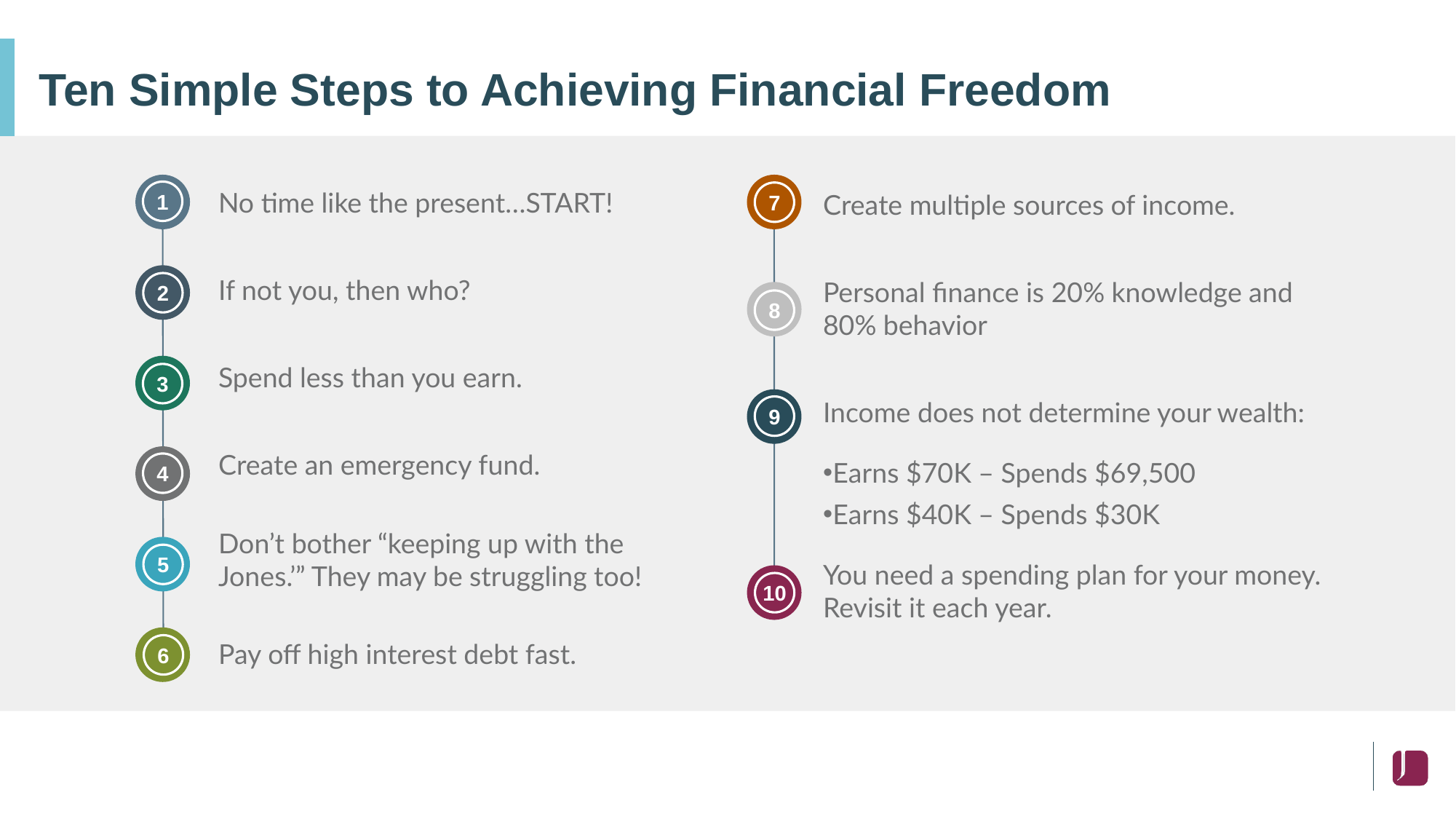

# Ten Simple Steps to Achieving Financial Freedom

1

7
No time like the present…START!
If not you, then who?
Spend less than you earn.
Create an emergency fund.
Don’t bother “keeping up with the Jones.’” They may be struggling too!
Pay off high interest debt fast.

Create multiple sources of income.
Personal finance is 20% knowledge and 80% behavior
Income does not determine your wealth:
Earns $70K – Spends $69,500
Earns $40K – Spends $30K
You need a spending plan for your money. Revisit it each year.

2

8

3

9

4

5

10

6